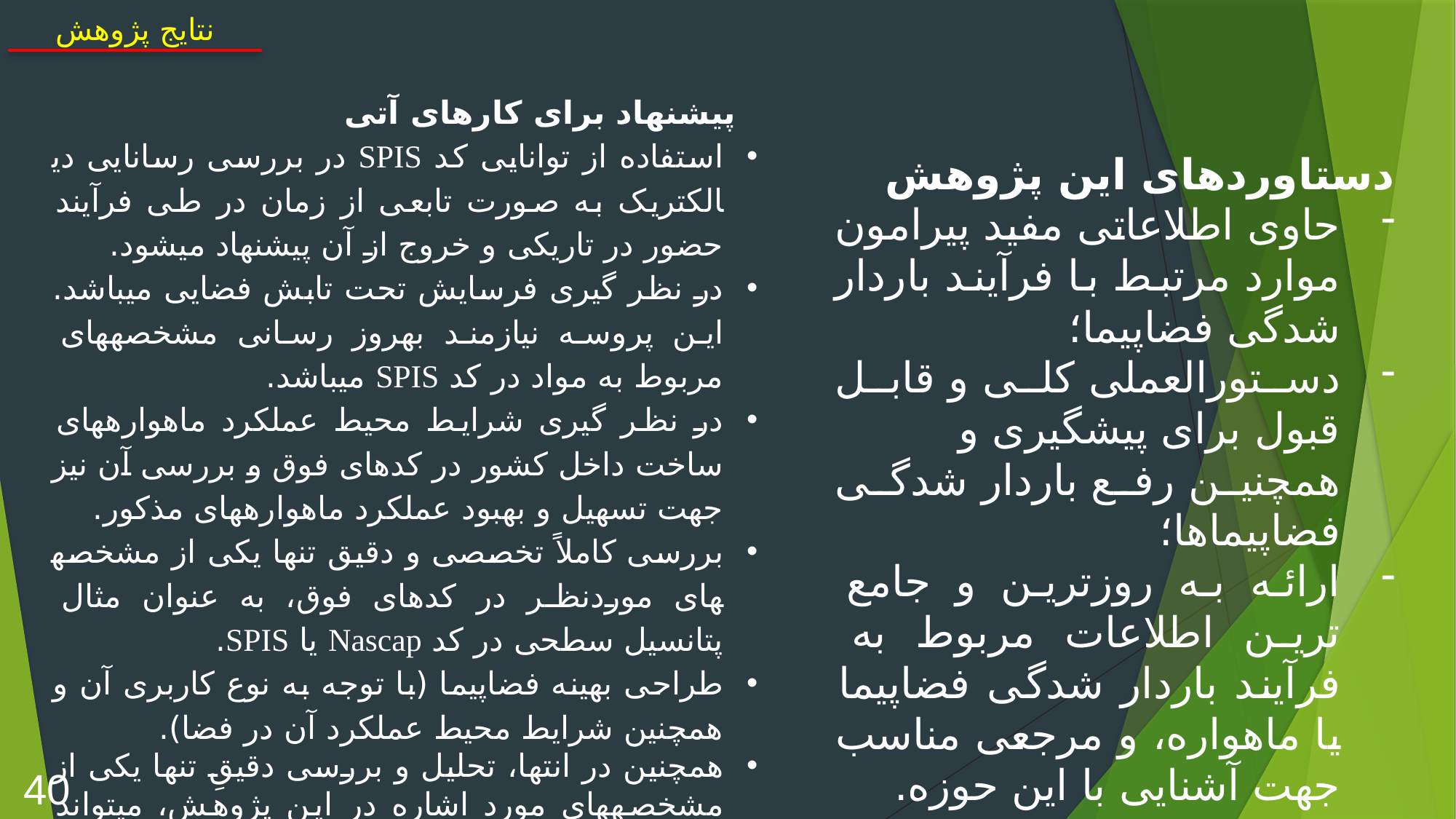

نتایج پژوهش
پیشنهاد برای کارهای آتی
استفاده از توانایی کد SPIS در بررسی رسانایی دی­الکتریک به صورت تابعی از زمان در طی فرآیند حضور در تاریکی و خروج از آن پیشنهاد می­شود.
در نظر گیری فرسایش تحت تابش فضایی می­باشد. این پروسه نیازمند به­روز رسانی مشخصه­های مربوط به مواد در کد SPIS می­باشد.
در نظر گیری شرایط محیط عملکرد ماهواره­های ساخت داخل کشور در کدهای فوق و بررسی آن نیز جهت تسهیل و بهبود عملکرد ماهواره­های مذکور.
بررسی کاملاً تخصصی و دقیق تنها یکی از مشخصه­های موردنظر در کدهای فوق، به عنوان مثال پتانسیل سطحی در کد Nascap یا SPIS.
طراحی بهینه فضاپیما (با توجه به نوع کاربری آن و همچنین شرایط محیط عملکرد آن در فضا).
همچنین در انتها، تحلیل و بررسی دقیقِ تنها یکی از مشخصه­های مورد اشاره در این پژوهش، می­تواند طرحی مختص عملیاتی بهینه در این حوضه باشد.
دستاوردهای این پژوهش
حاوی اطلاعاتی مفید پیرامون موارد مرتبط با فرآیند باردار شدگی فضاپیما؛
دستورالعملی کلی و قابل قبول برای پیشگیری و همچنین رفع باردار شدگی فضاپیماها؛
ارائه به روزترین و جامع ترین اطلاعات مربوط به فرآیند باردار شدگی فضاپیما یا ماهواره، و مرجعی مناسب جهت آشنایی با این حوزه.
40